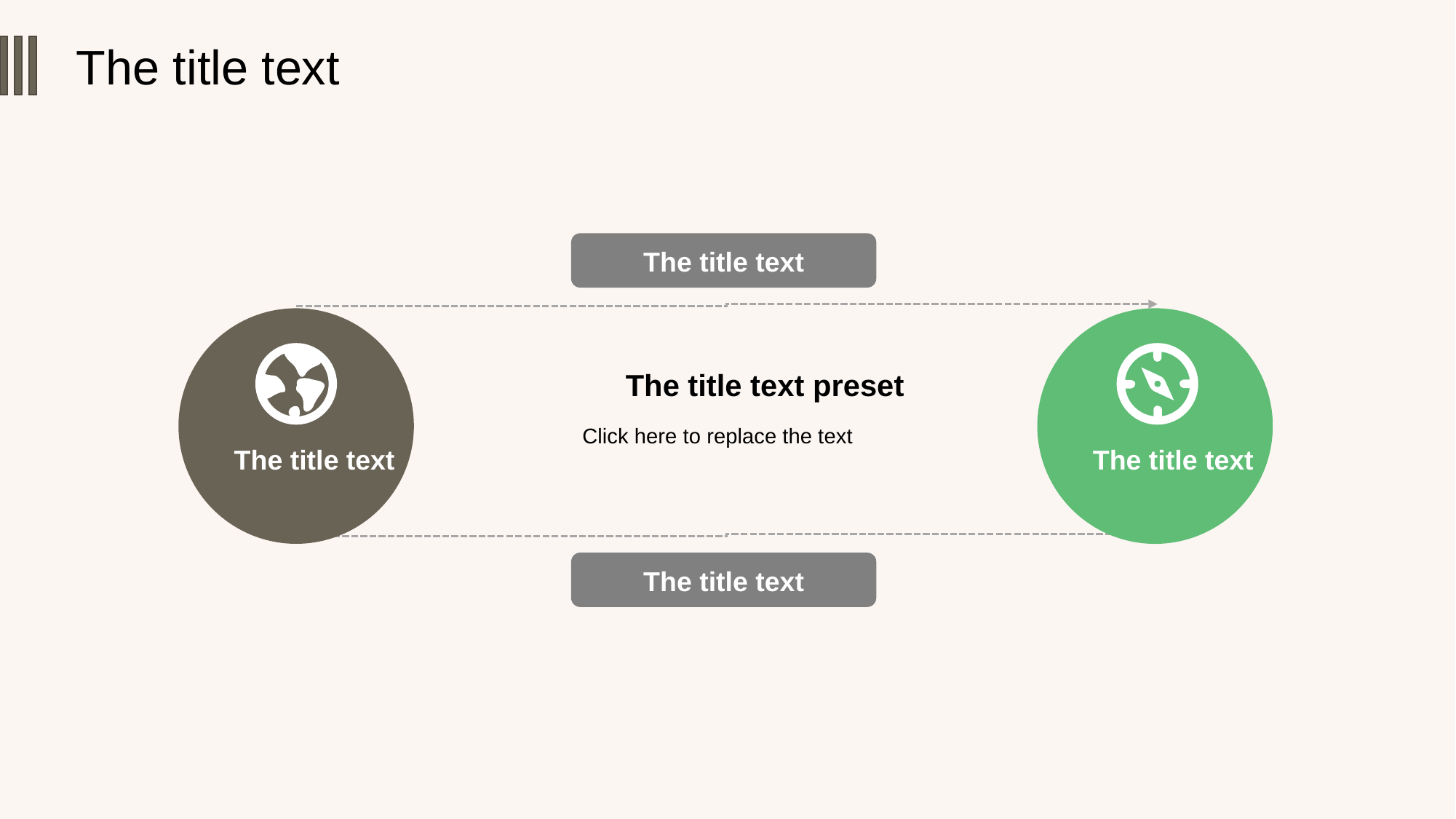

The title text

The title text

The title text preset
Click here to replace the text
The title text

The title text

The title text